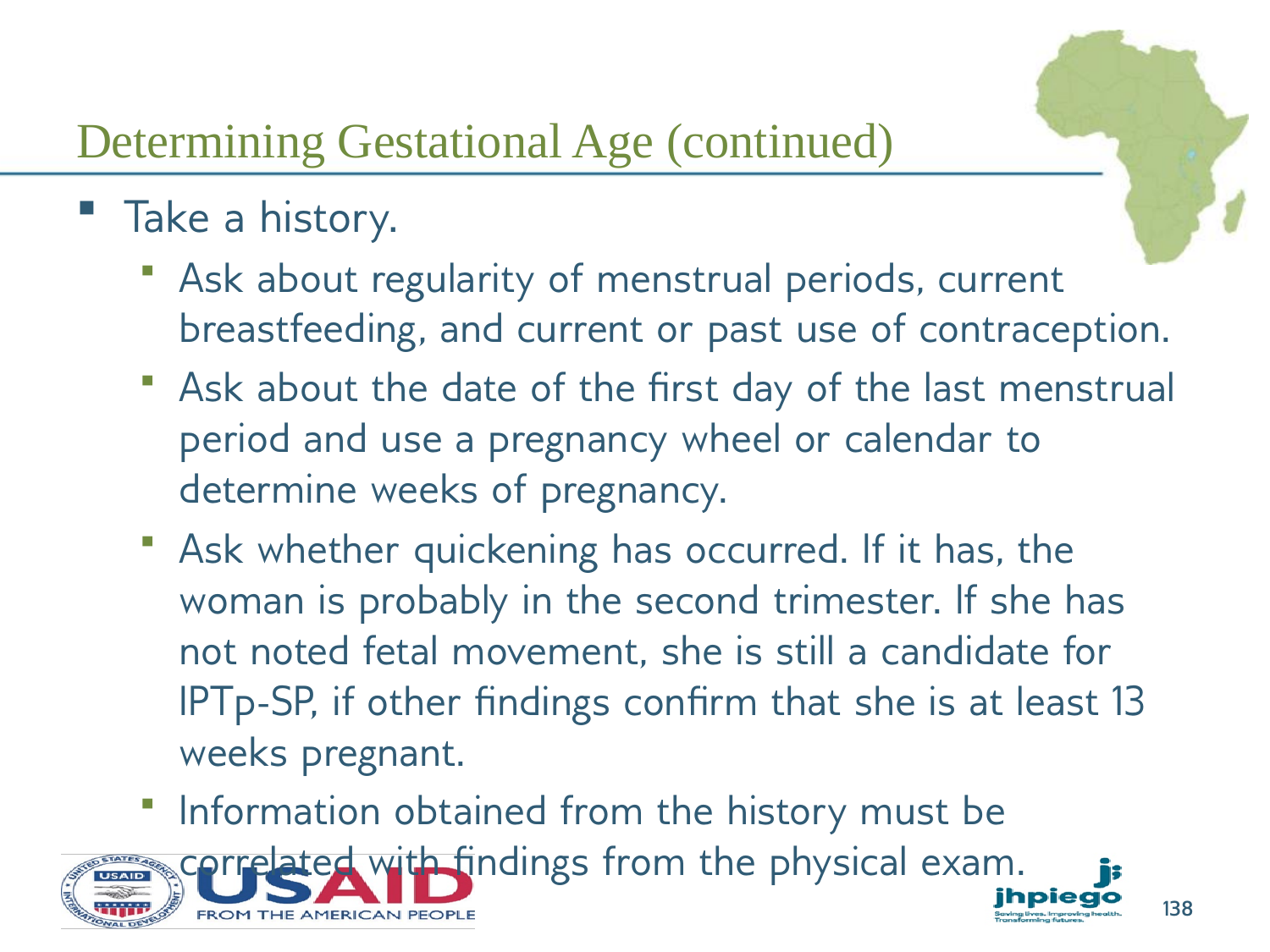

# Determining Gestational Age (continued)
Take a history.
Ask about regularity of menstrual periods, current breastfeeding, and current or past use of contraception.
Ask about the date of the first day of the last menstrual period and use a pregnancy wheel or calendar to determine weeks of pregnancy.
Ask whether quickening has occurred. If it has, the woman is probably in the second trimester. If she has not noted fetal movement, she is still a candidate for IPTp-SP, if other findings confirm that she is at least 13 weeks pregnant.
Information obtained from the history must be correlated with findings from the physical exam.

138